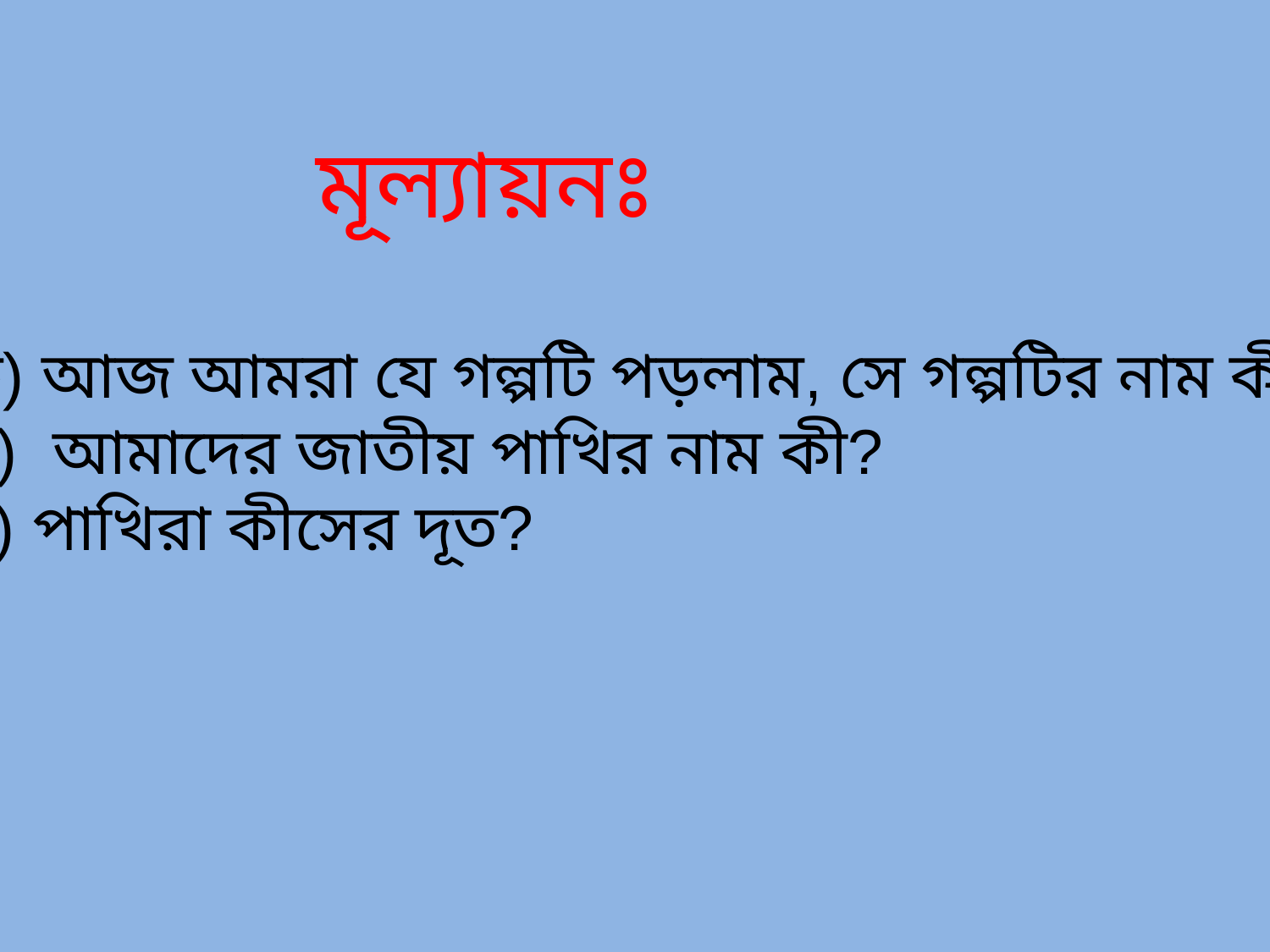

মূল্যায়নঃ
(ক) আজ আমরা যে গল্পটি পড়লাম, সে গল্পটির নাম কী?
(খ)  আমাদের জাতীয় পাখির নাম কী?
(গ) পাখিরা কীসের দূত?